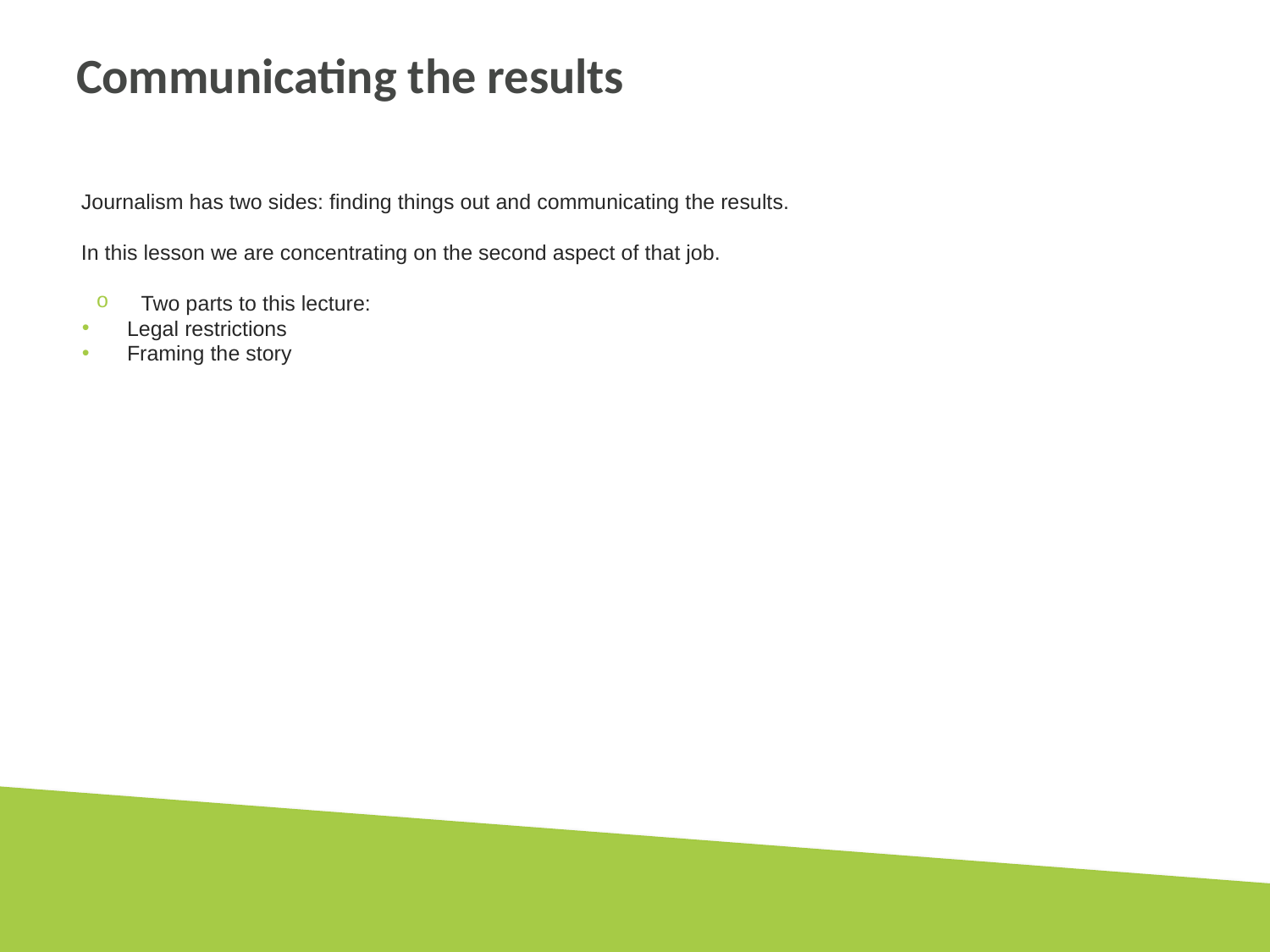

# Communicating the results
Journalism has two sides: finding things out and communicating the results.

In this lesson we are concentrating on the second aspect of that job.

Two parts to this lecture:
Legal restrictions
Framing the story